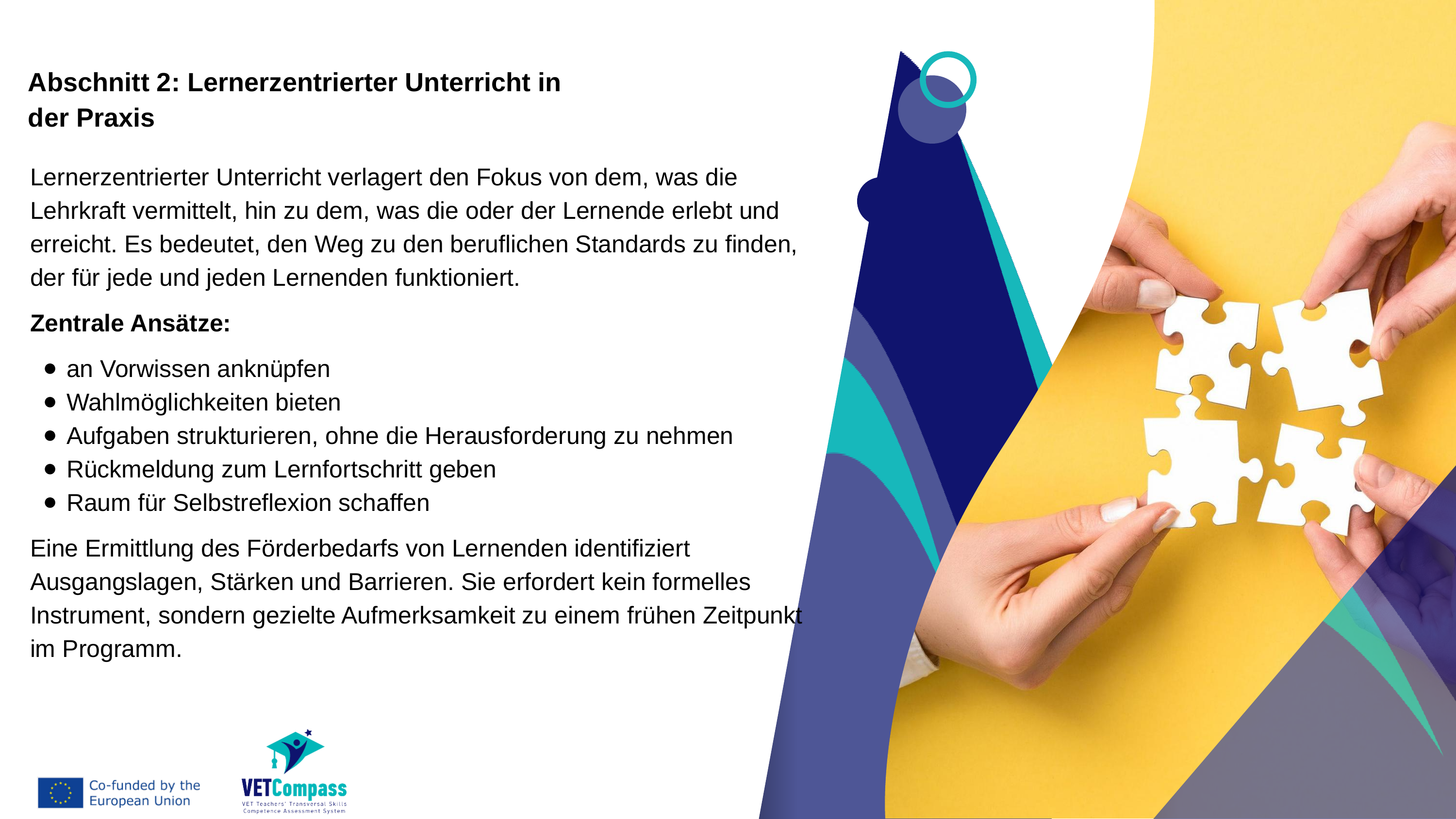

Abschnitt 2: Lernerzentrierter Unterricht in der Praxis

Lernerzentrierter Unterricht verlagert den Fokus von dem, was die Lehrkraft vermittelt, hin zu dem, was die oder der Lernende erlebt und erreicht. Es bedeutet, den Weg zu den beruflichen Standards zu finden, der für jede und jeden Lernenden funktioniert.
Zentrale Ansätze:
an Vorwissen anknüpfen
Wahlmöglichkeiten bieten
Aufgaben strukturieren, ohne die Herausforderung zu nehmen
Rückmeldung zum Lernfortschritt geben
Raum für Selbstreflexion schaffen
Eine Ermittlung des Förderbedarfs von Lernenden identifiziert Ausgangslagen, Stärken und Barrieren. Sie erfordert kein formelles Instrument, sondern gezielte Aufmerksamkeit zu einem frühen Zeitpunkt im Programm.